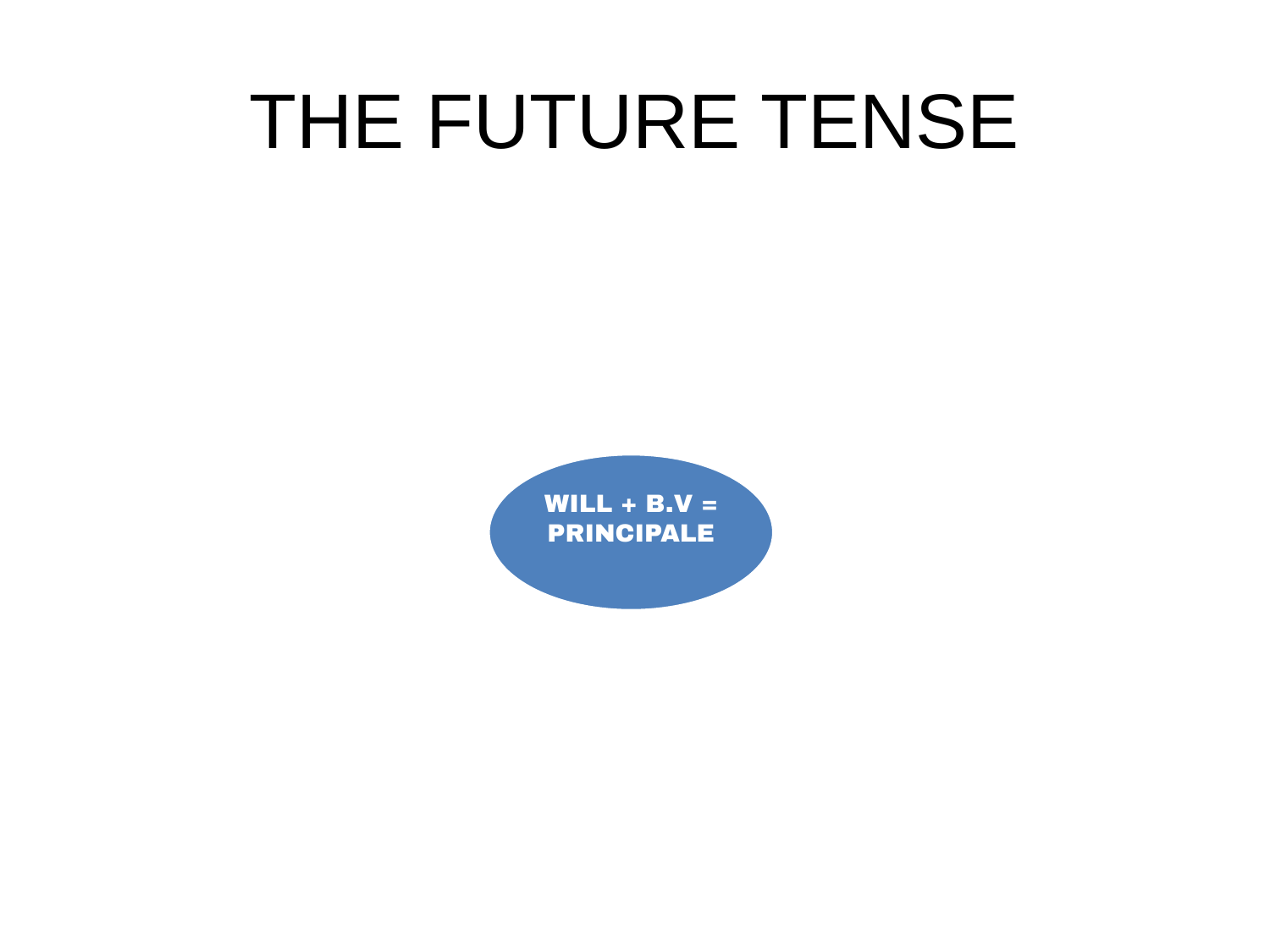

# THE FUTURE TENSE
WILL + B.V = PRINCIPALE